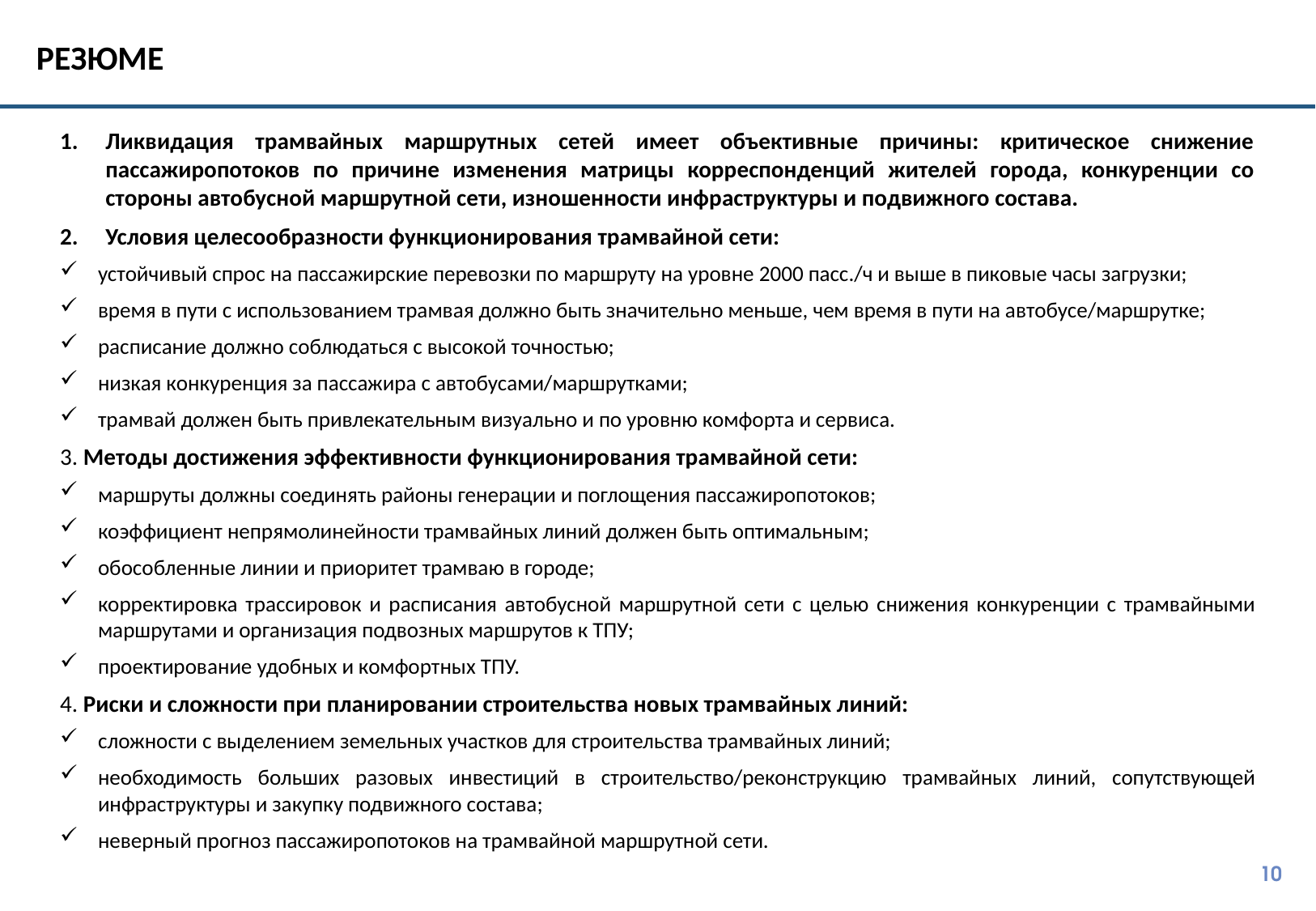

РЕЗЮМЕ

Ликвидация трамвайных маршрутных сетей имеет объективные причины: критическое снижение пассажиропотоков по причине изменения матрицы корреспонденций жителей города, конкуренции со стороны автобусной маршрутной сети, изношенности инфраструктуры и подвижного состава.
Условия целесообразности функционирования трамвайной сети:
устойчивый спрос на пассажирские перевозки по маршруту на уровне 2000 пасс./ч и выше в пиковые часы загрузки;
время в пути с использованием трамвая должно быть значительно меньше, чем время в пути на автобусе/маршрутке;
расписание должно соблюдаться с высокой точностью;
низкая конкуренция за пассажира с автобусами/маршрутками;
трамвай должен быть привлекательным визуально и по уровню комфорта и сервиса.
3. Методы достижения эффективности функционирования трамвайной сети:
маршруты должны соединять районы генерации и поглощения пассажиропотоков;
коэффициент непрямолинейности трамвайных линий должен быть оптимальным;
обособленные линии и приоритет трамваю в городе;
корректировка трассировок и расписания автобусной маршрутной сети с целью снижения конкуренции с трамвайными маршрутами и организация подвозных маршрутов к ТПУ;
проектирование удобных и комфортных ТПУ.
4. Риски и сложности при планировании строительства новых трамвайных линий:
сложности с выделением земельных участков для строительства трамвайных линий;
необходимость больших разовых инвестиций в строительство/реконструкцию трамвайных линий, сопутствующей инфраструктуры и закупку подвижного состава;
неверный прогноз пассажиропотоков на трамвайной маршрутной сети.

Муниципальная маршрутная сеть
Межмуниципальная маршрутная сеть

10